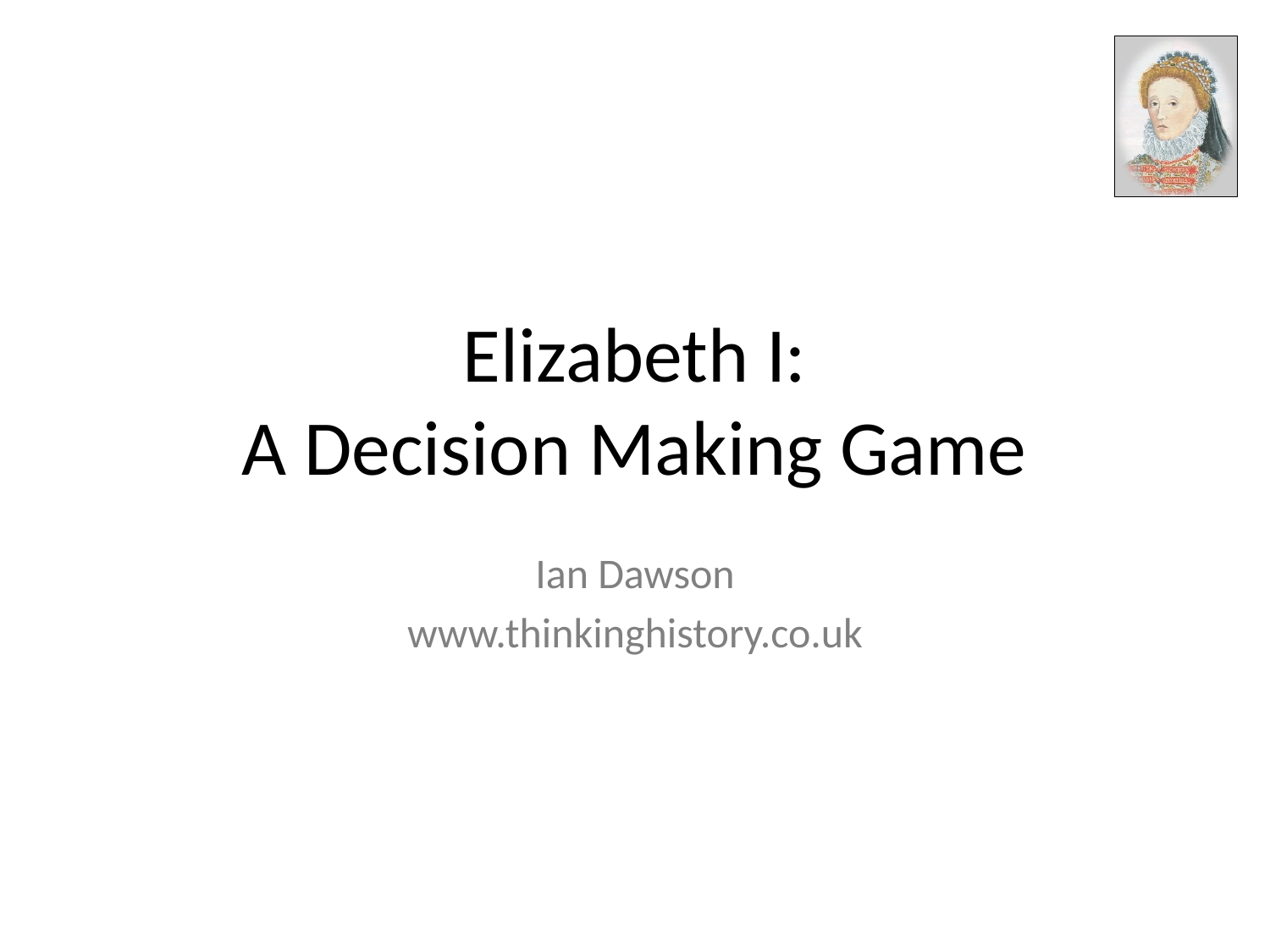

# Elizabeth I: A Decision Making Game
Ian Dawson
www.thinkinghistory.co.uk